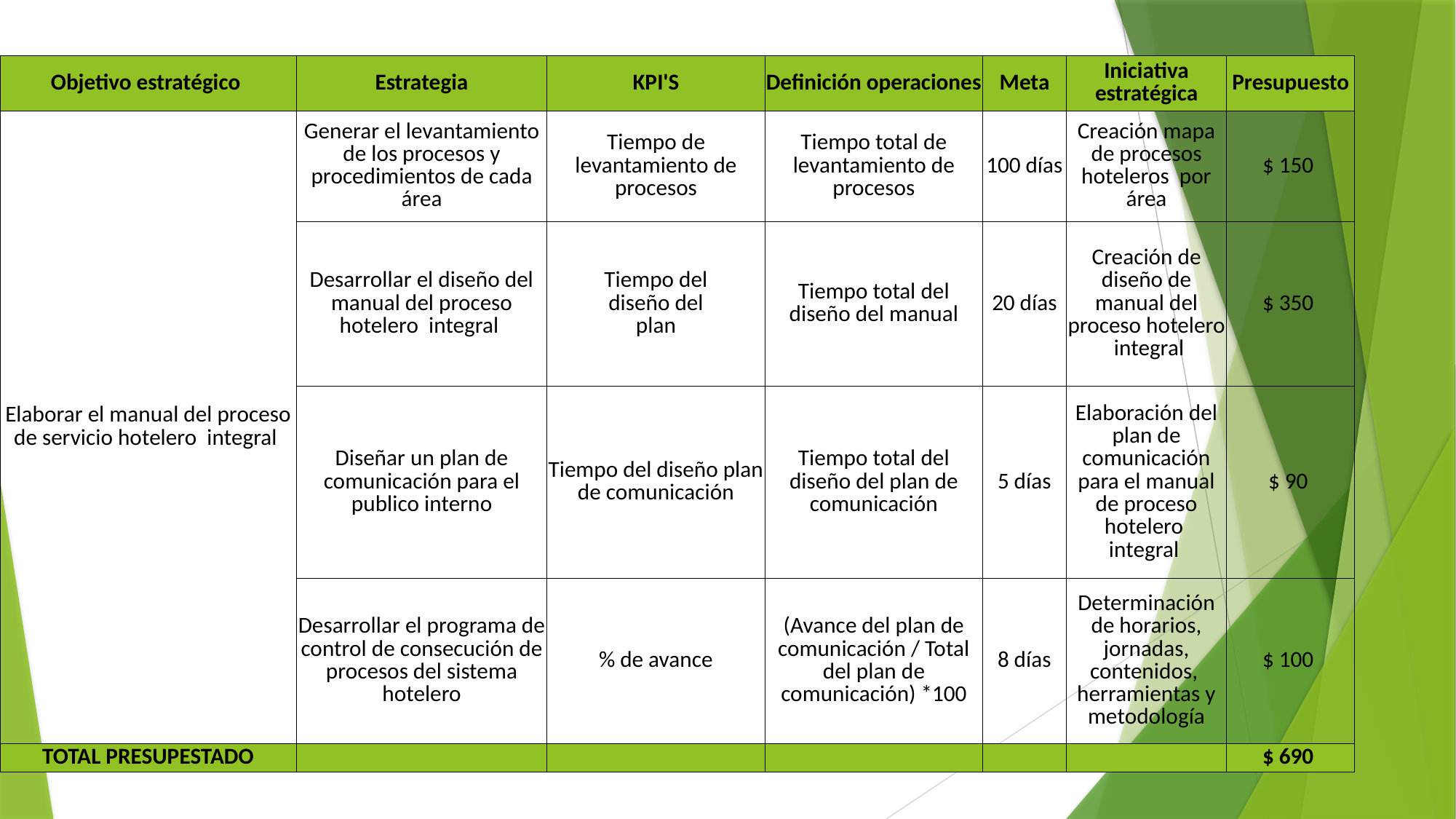

| Objetivo estratégico | Estrategia | KPI'S | Definición operaciones | Meta | Iniciativa estratégica | Presupuesto |
| --- | --- | --- | --- | --- | --- | --- |
| Elaborar el manual del proceso de servicio hotelero integral | Generar el levantamiento de los procesos y procedimientos de cada área | Tiempo de levantamiento de procesos | Tiempo total de levantamiento de procesos | 100 días | Creación mapa de procesos hoteleros por área | $ 150 |
|  | Desarrollar el diseño del manual del proceso hotelero integral | Tiempo del diseño del plan | Tiempo total del diseño del manual | 20 días | Creación de diseño de manual del proceso hotelero integral | $ 350 |
|  | Diseñar un plan de comunicación para el publico interno | Tiempo del diseño plan de comunicación | Tiempo total del diseño del plan de comunicación | 5 días | Elaboración del plan de comunicación para el manual de proceso hotelero integral | $ 90 |
|  | Desarrollar el programa de control de consecución de procesos del sistema hotelero | % de avance | (Avance del plan de comunicación / Total del plan de comunicación) \*100 | 8 días | Determinación de horarios, jornadas, contenidos, herramientas y metodología | $ 100 |
| TOTAL PRESUPESTADO |  |  |  |  |  | $ 690 |
#